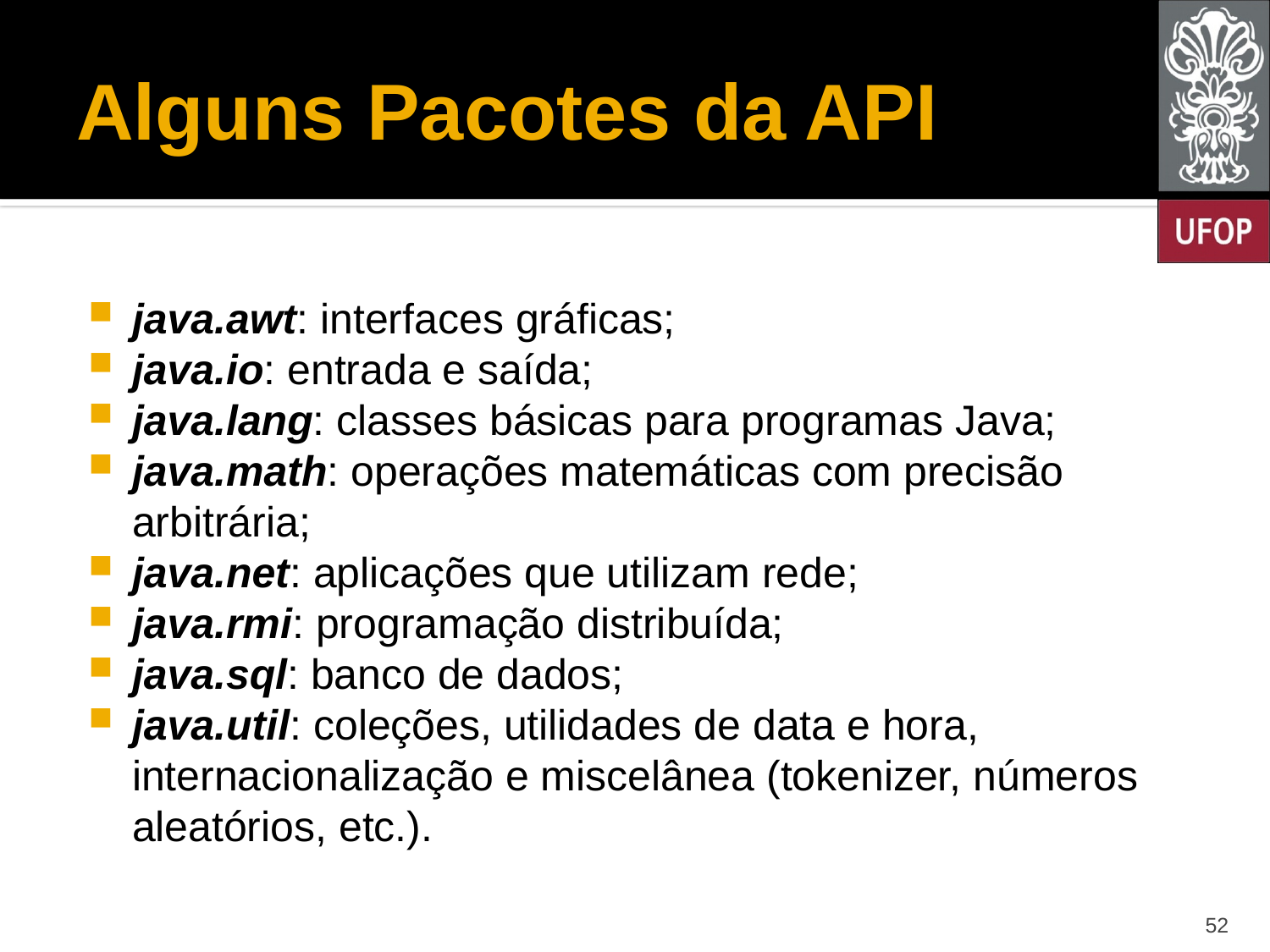

# Alguns Pacotes da API
java.awt: interfaces gráficas;
java.io: entrada e saída;
java.lang: classes básicas para programas Java;
java.math: operações matemáticas com precisão arbitrária;
java.net: aplicações que utilizam rede;
java.rmi: programação distribuída;
java.sql: banco de dados;
java.util: coleções, utilidades de data e hora, internacionalização e miscelânea (tokenizer, números aleatórios, etc.).
52